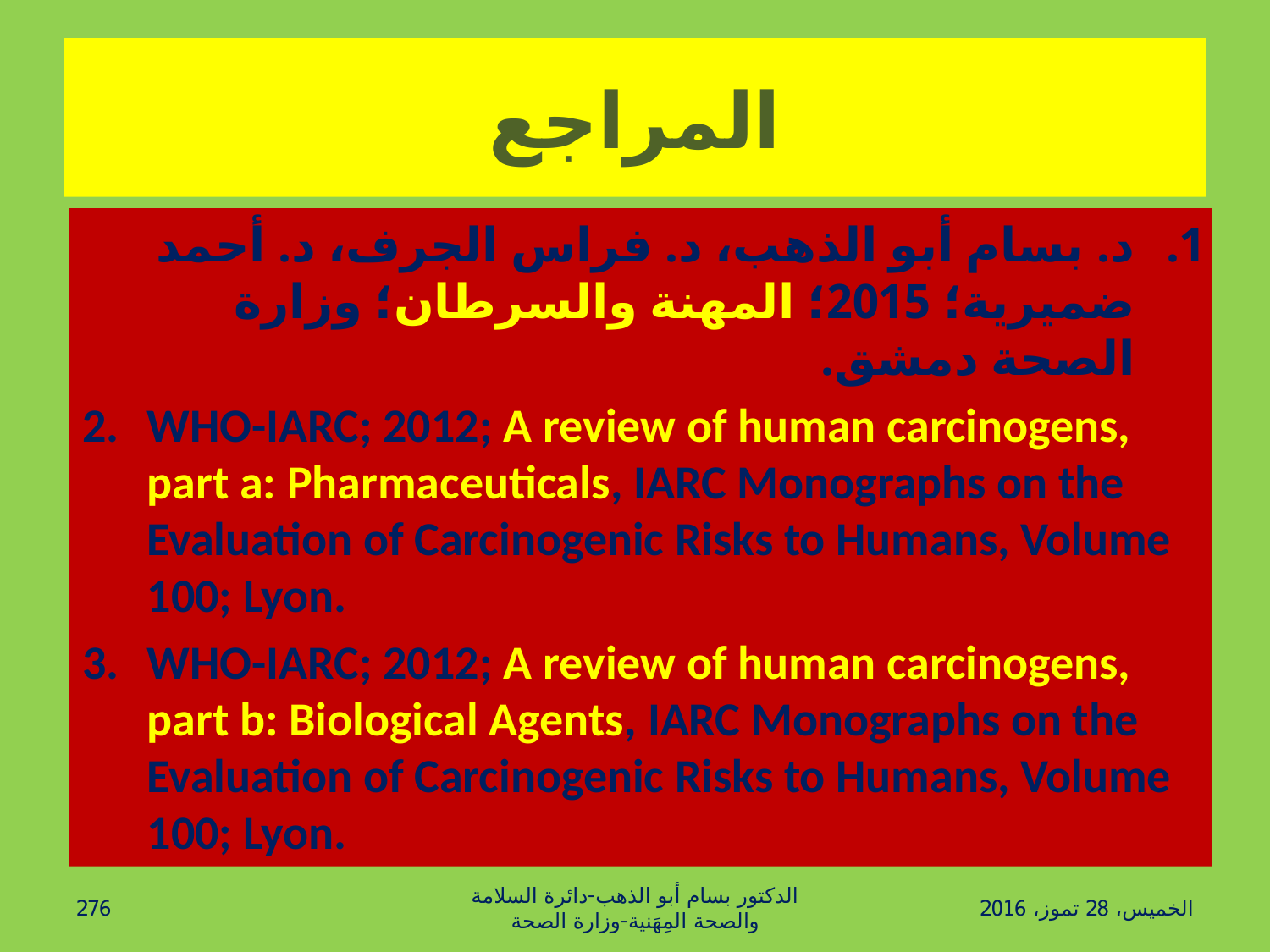

# المراجع
د. بسام أبو الذهب، د. فراس الجرف، د. أحمد ضميرية؛ 2015؛ المهنة والسرطان؛ وزارة الصحة دمشق.
WHO-IARC; 2012; A review of human carcinogens, part a: Pharmaceuticals, IARC Monographs on the Evaluation of Carcinogenic Risks to Humans, Volume 100; Lyon.
WHO-IARC; 2012; A review of human carcinogens, part b: Biological Agents, IARC Monographs on the Evaluation of Carcinogenic Risks to Humans, Volume 100; Lyon.
276
الدكتور بسام أبو الذهب-دائرة السلامة والصحة المِهَنية-وزارة الصحة
الخميس، 28 تموز، 2016